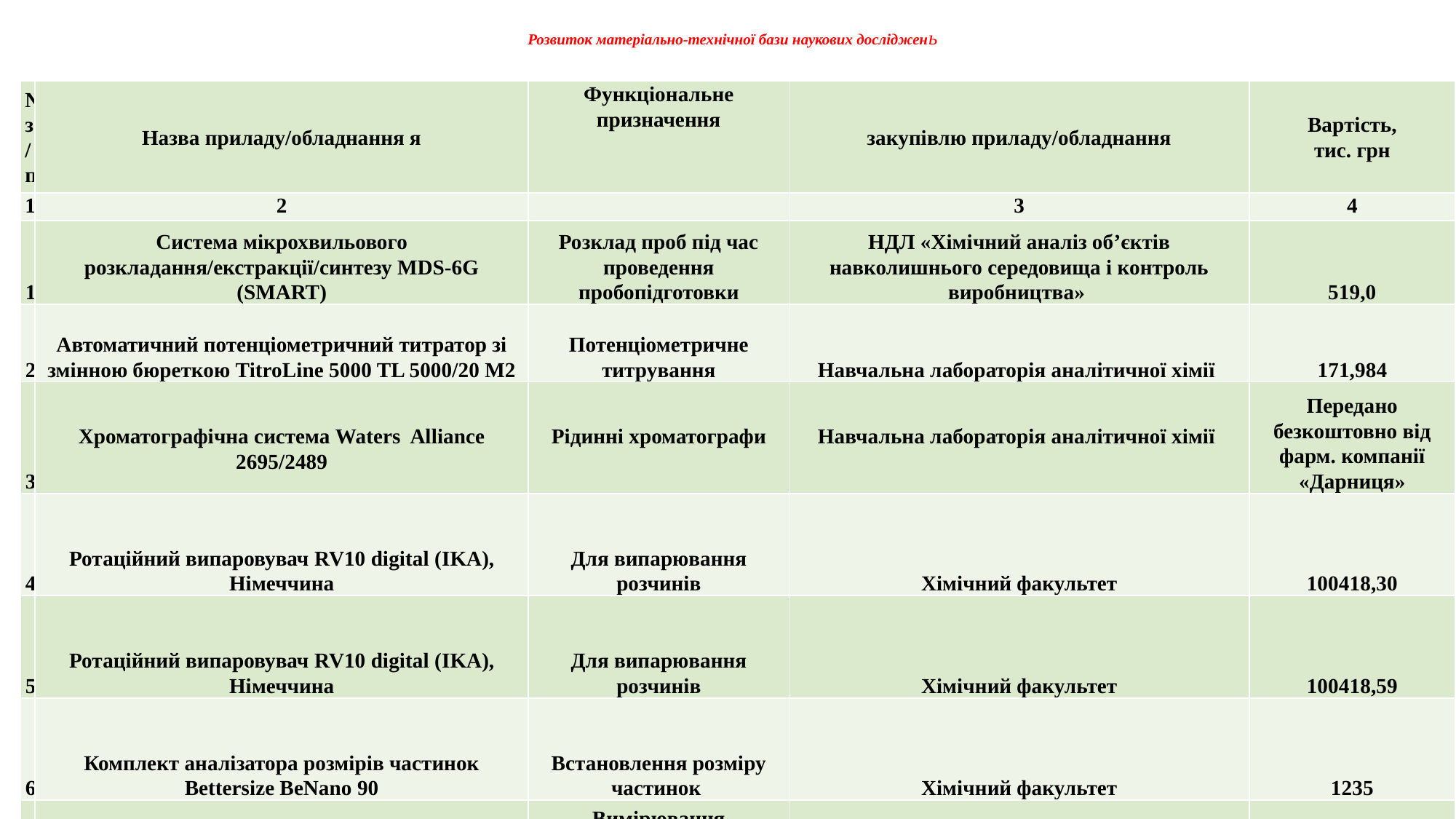

# Розвиток матеріально-технічної бази наукових досліджень
| № з/п | Назва приладу/обладнання я | Функціональне призначення | закупівлю приладу/обладнання | Вартість, тис. грн |
| --- | --- | --- | --- | --- |
| 1 | 2 |  | 3 | 4 |
| 1 | Система мікрохвильового розкладання/екстракції/синтезу MDS-6G (SMART) | Розклад проб під час проведення пробопідготовки | НДЛ «Хімічний аналіз об’єктів навколишнього середовища і контроль виробництва» | 519,0 |
| 2 | Автоматичний потенціометричний титратор зі змінною бюреткою TitroLine 5000 TL 5000/20 M2 | Потенціометричне титрування | Навчальна лабораторія аналітичної хімії | 171,984 |
| 3 | Хроматографічна система Waters Alliance 2695/2489 | Рідинні хроматографи | Навчальна лабораторія аналітичної хімії | Передано безкоштовно від фарм. компанії «Дарниця» |
| 4 | Ротаційний випаровувач RV10 digital (IKA), Німеччина | Для випарювання розчинів | Хімічний факультет | 100418,30 |
| 5 | Ротаційний випаровувач RV10 digital (IKA), Німеччина | Для випарювання розчинів | Хімічний факультет | 100418,59 |
| 6 | Комплект аналізатора розмірів частинок Bettersize BeNano 90 | Встановлення розміру частинок | Хімічний факультет | 1235 |
| 7 | Комплект спектрофотометра Shimadzu UV-2600i | Вимірювання електронних спектрів | Хімічний факультет | 910 |